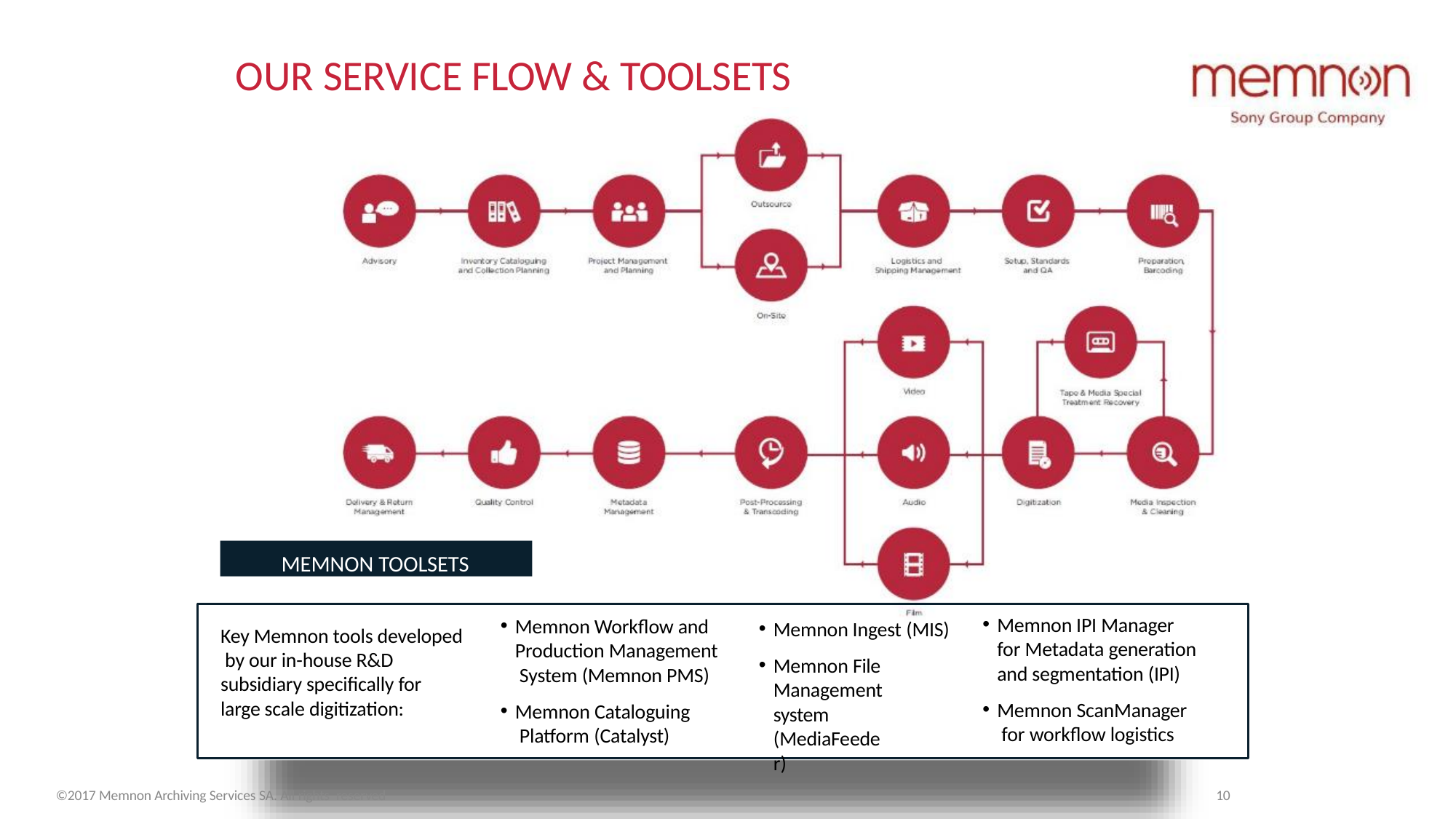

# OUR SERVICE FLOW & TOOLSETS

MEMNON TOOLSETS
Memnon Ingest (MIS)
Memnon File  Management
system (MediaFeeder)

Memnon IPI Manager  for Metadata generation  and segmentation (IPI)
Memnon ScanManager  for workflow logistics
Memnon Workflow and  Production Management  System (Memnon PMS)
Memnon Cataloguing  Platform (Catalyst)
Key Memnon tools developed  by our in-house R&D  subsidiary specifically for  large scale digitization:

©2017 Memnon Archiving Services SA. All rights  reserved
10